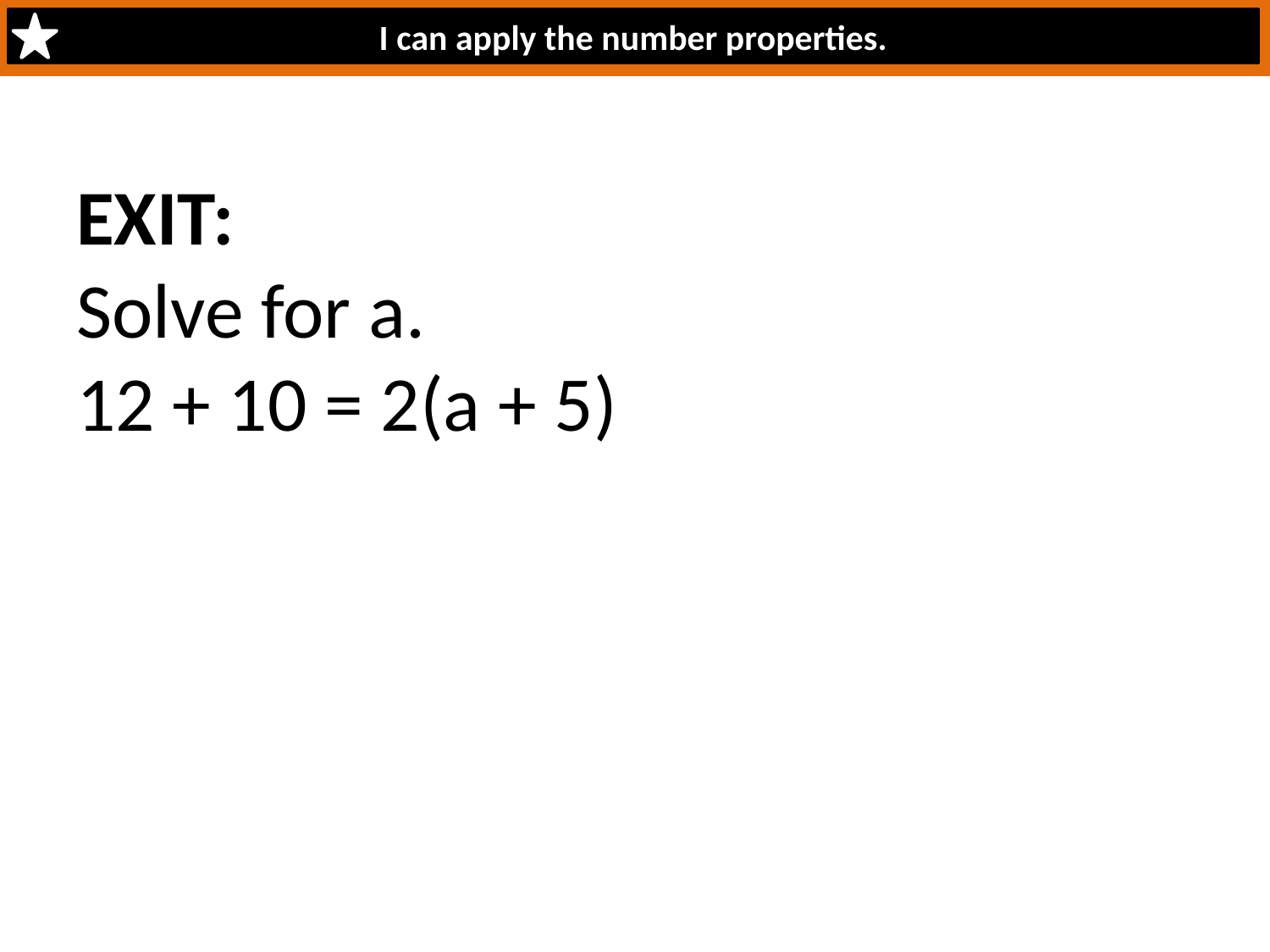

I can apply the number properties.

# EXIT: Solve for a. 12 + 10 = 2(a + 5)